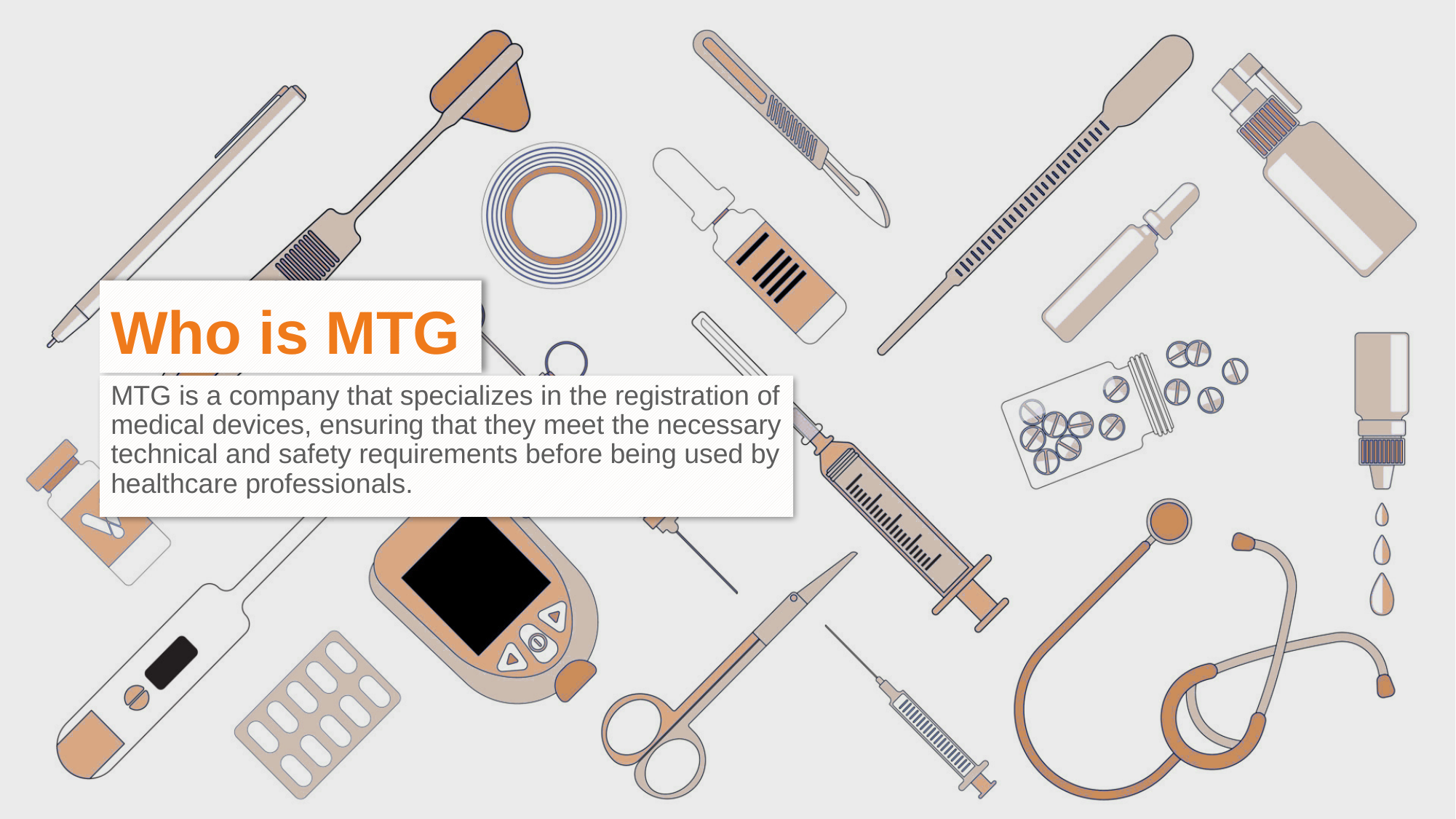

# Who is MTG
MTG is a company that specializes in the registration of medical devices, ensuring that they meet the necessary technical and safety requirements before being used by healthcare professionals.